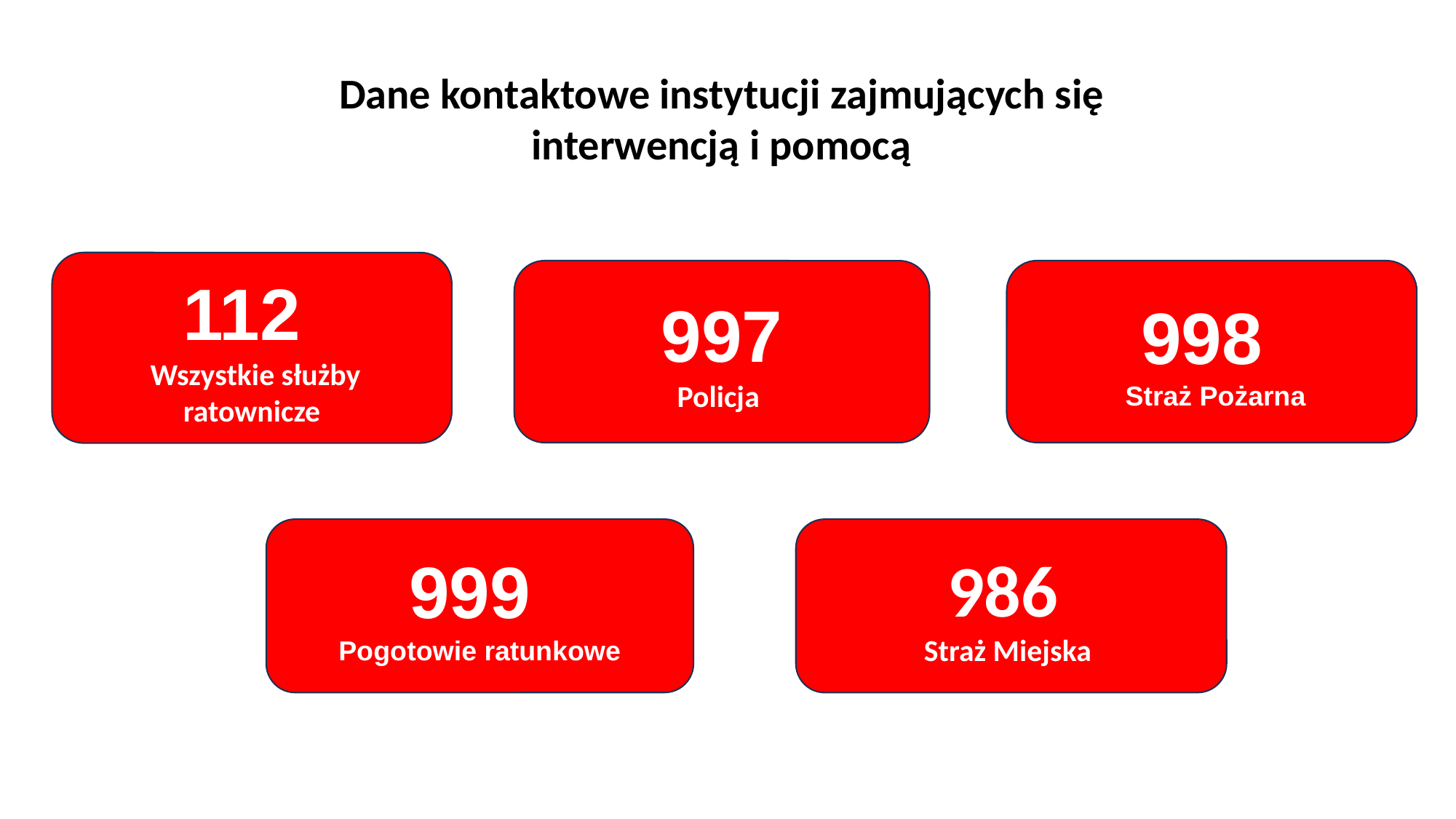

Dane kontaktowe instytucji zajmujących się interwencją i pomocą
112
 Wszystkie służby ratownicze
998
 Straż Pożarna
997
Policja
999
Pogotowie ratunkowe
986
Straż Miejska